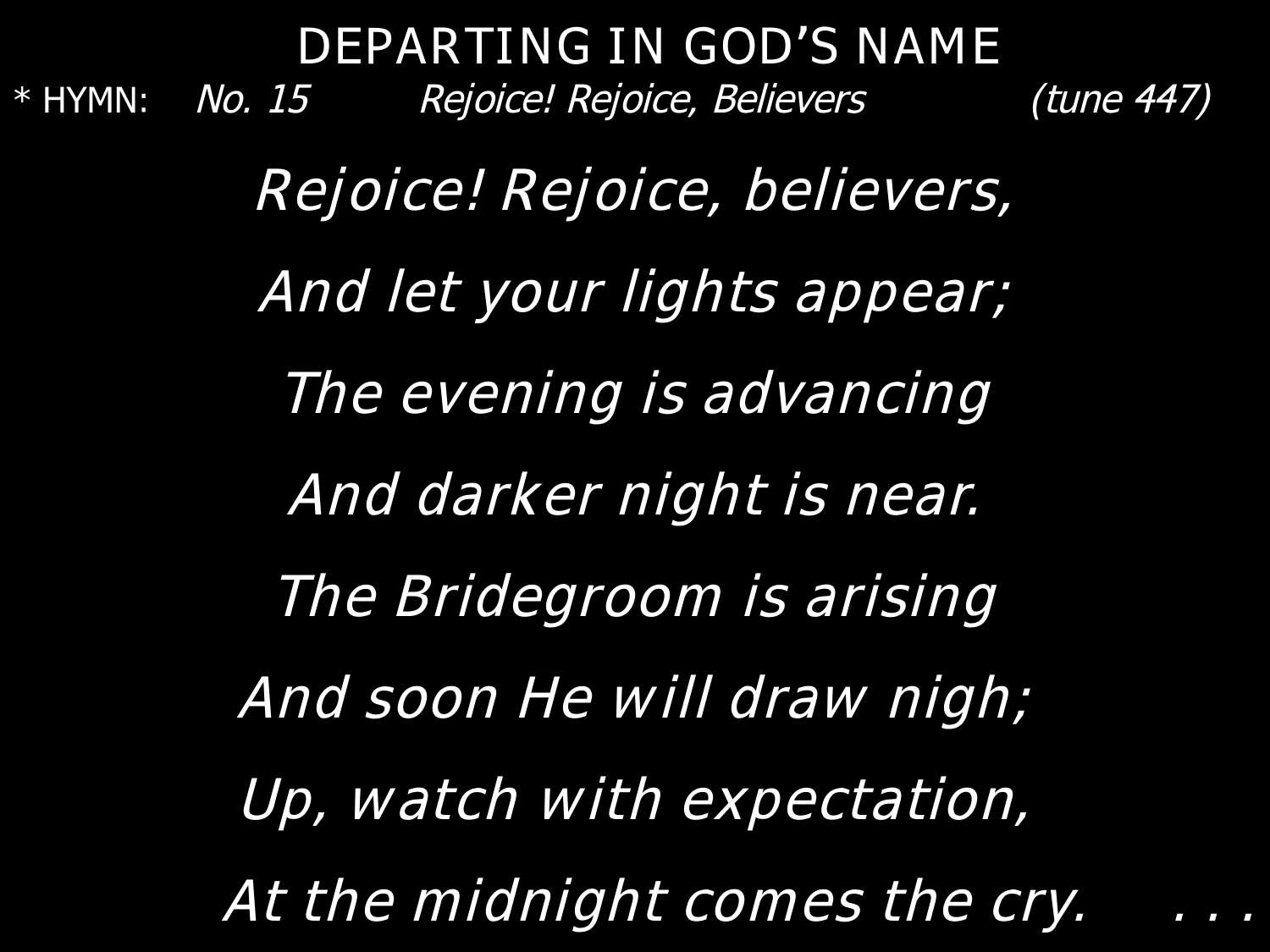

DEPARTING IN GOD’S NAME
* HYMN:    No. 15	  Rejoice! Rejoice, Believers 		(tune 447)
Rejoice! Rejoice, believers,
And let your lights appear;
The evening is advancing
And darker night is near.
The Bridegroom is arising
And soon He will draw nigh;
Up, watch with expectation,
At the midnight comes the cry.     . . .